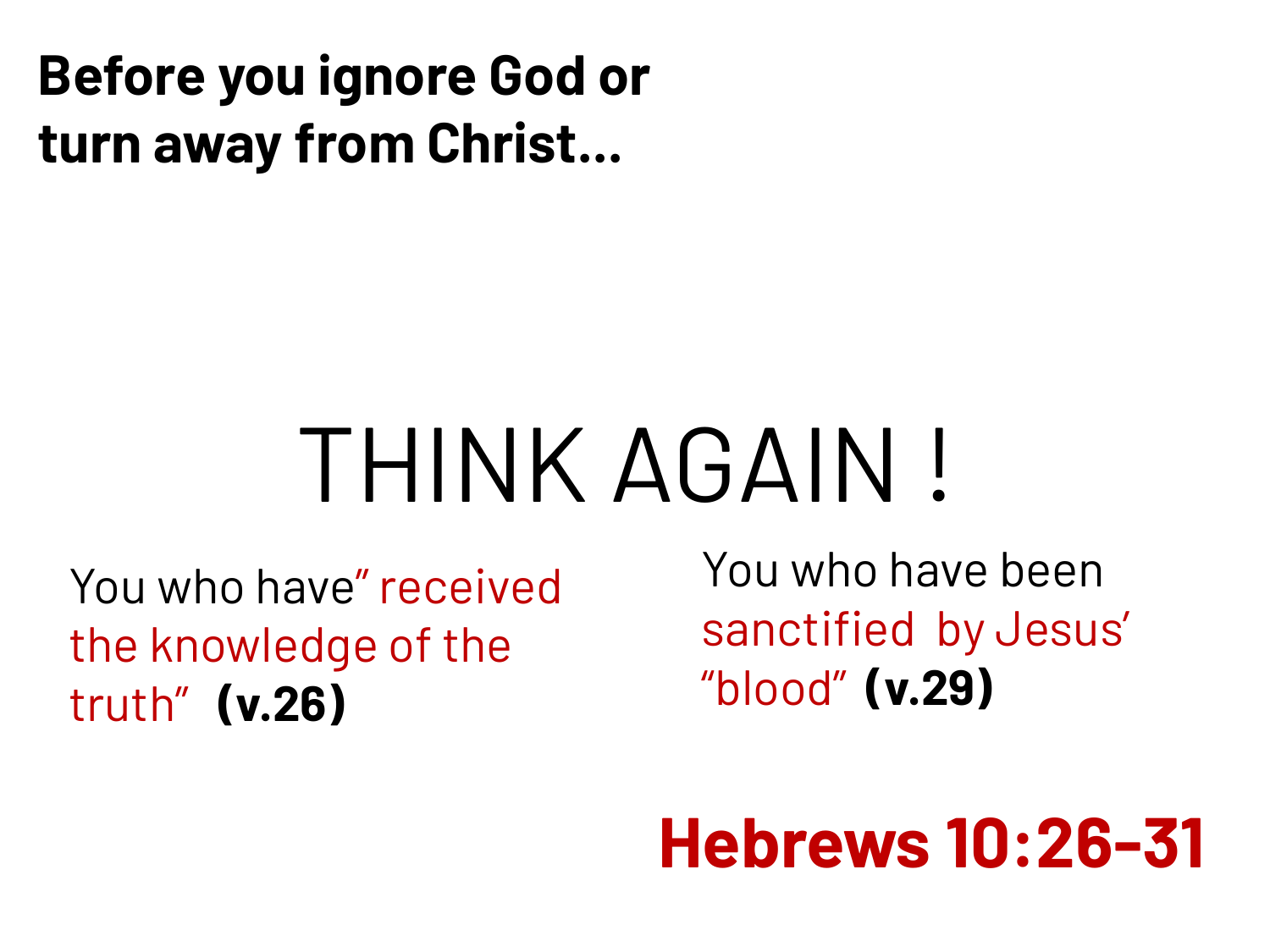

Before you ignore God or turn away from Christ...
THINK AGAIN !
You who have been sanctified  by Jesus’ “blood”  (v.29)
You who have” received the knowledge of the truth”   (v.26)
Hebrews 10:26-31